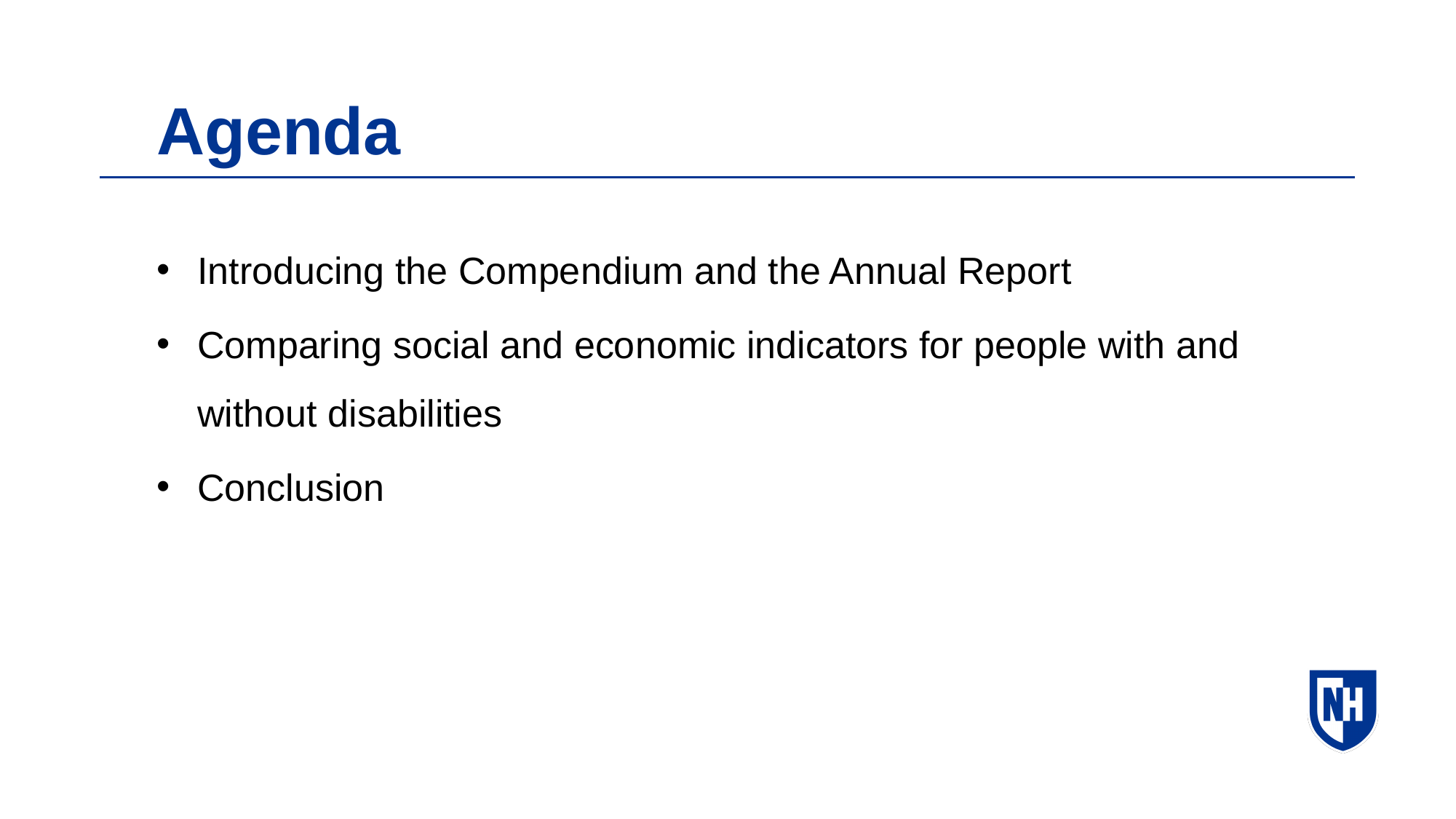

Agenda
Introducing the Compendium and the Annual Report
Comparing social and economic indicators for people with and without disabilities
Conclusion